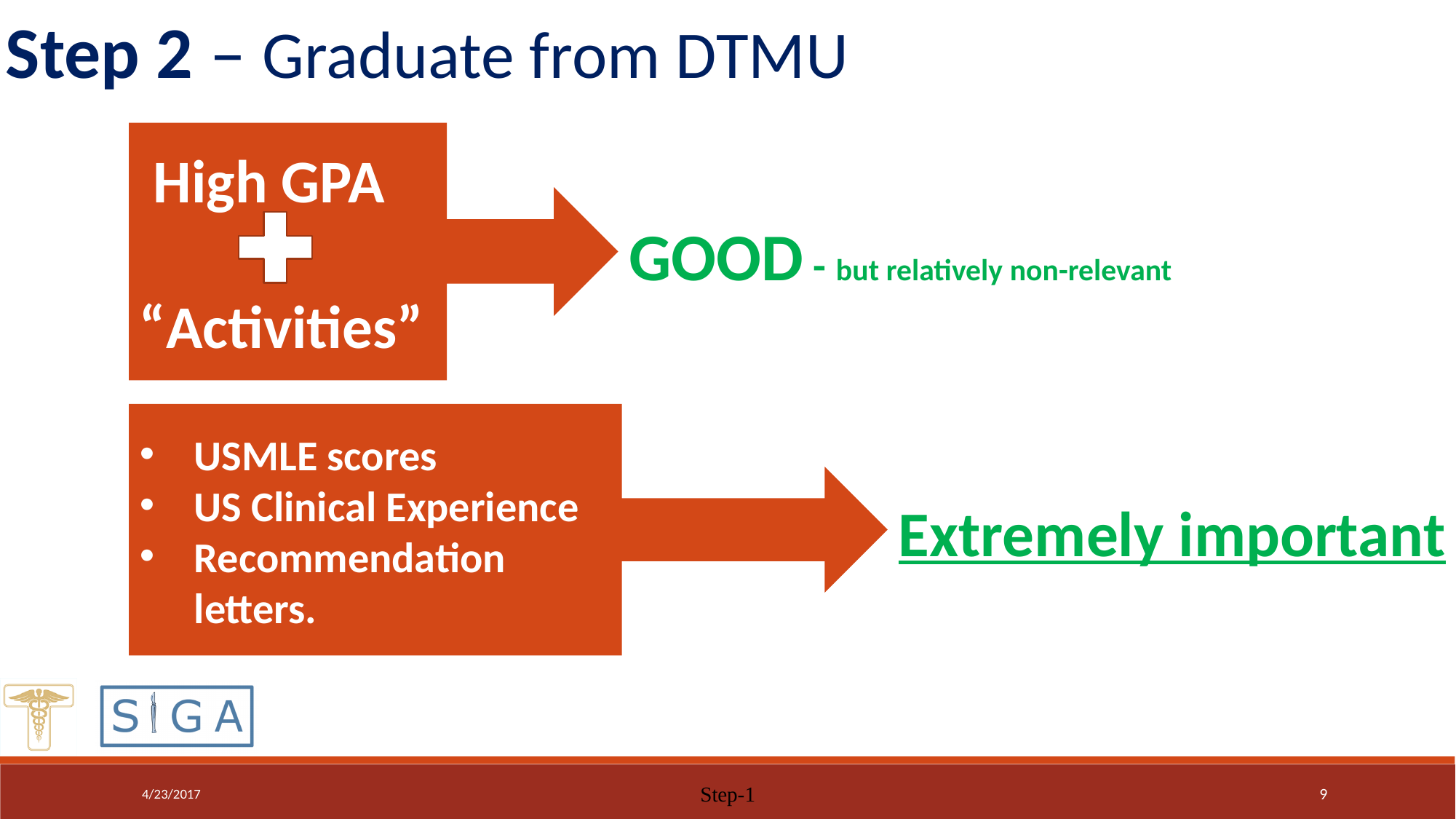

Step 2 – Graduate from DTMU
 High GPA

“Activities”

GOOD - but relatively non-relevant
USMLE scores
US Clinical Experience
Recommendation letters.
Extremely important
4/23/2017
Step-1
9